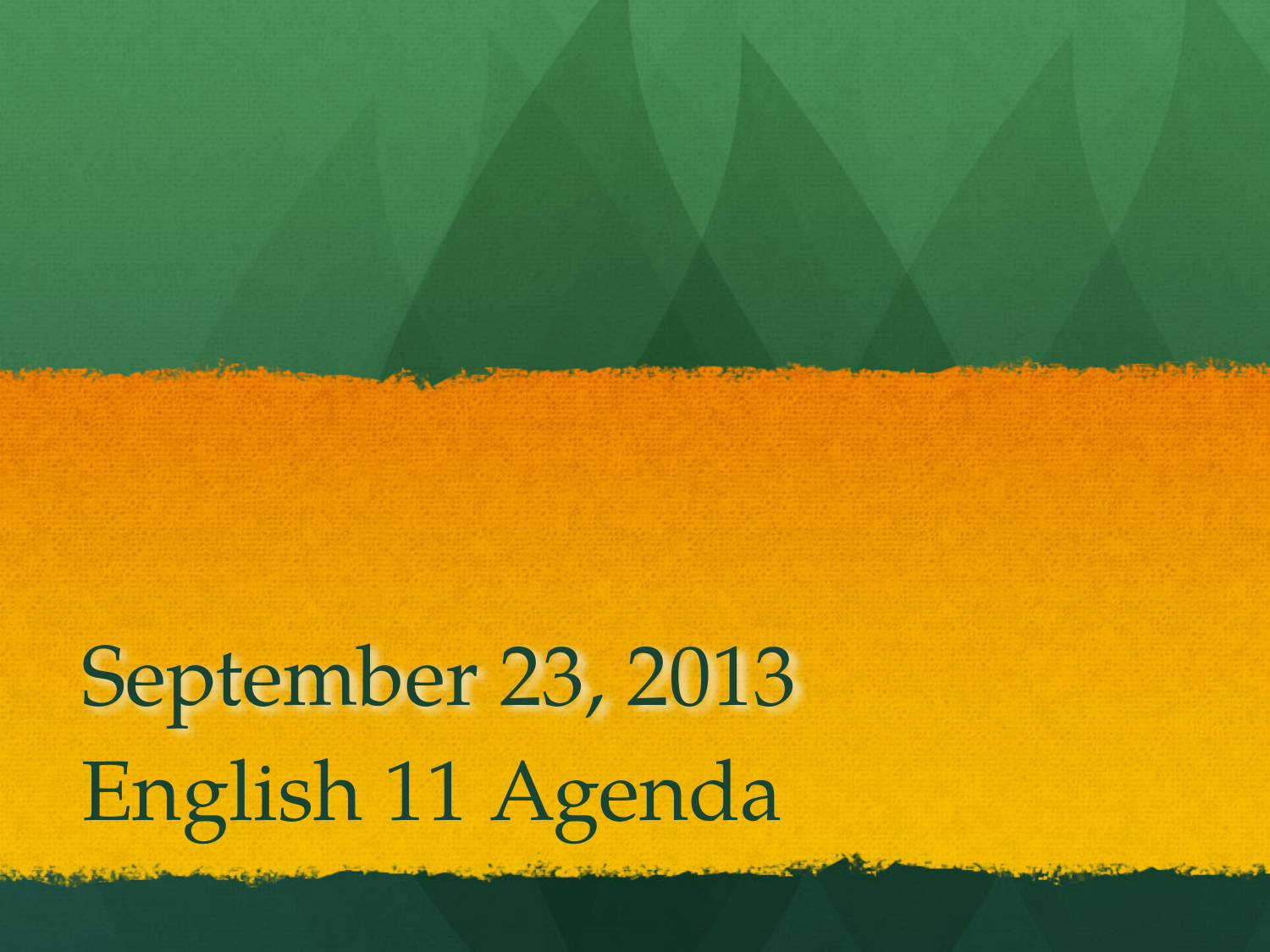

# September 23, 2013
English 11 Agenda